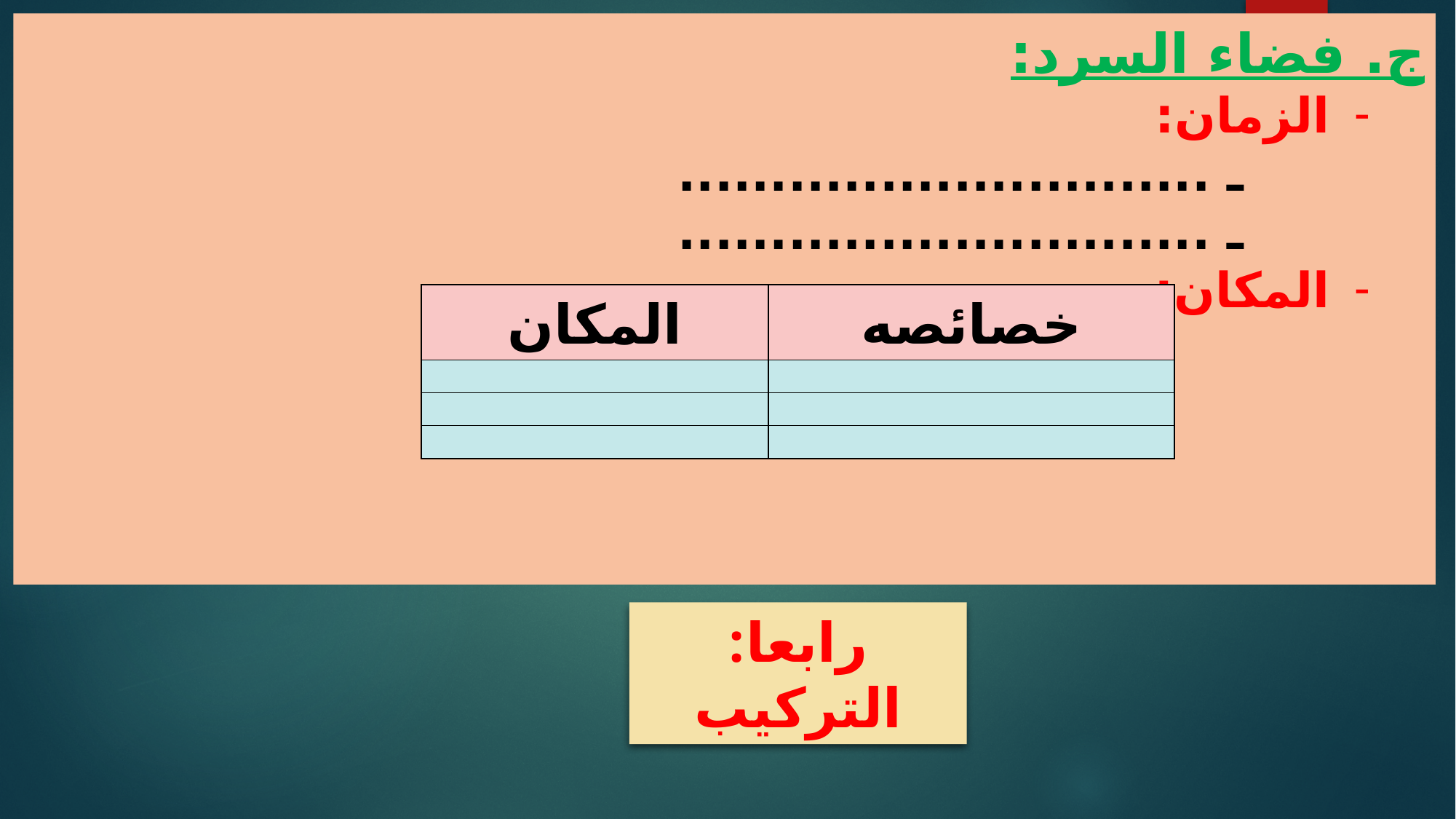

ج. فضاء السرد:
الزمان:
 ـ .............................
 ـ .............................
المكان:

| المكان | خصائصه |
| --- | --- |
|  |  |
|  |  |
|  |  |
رابعا: التركيب